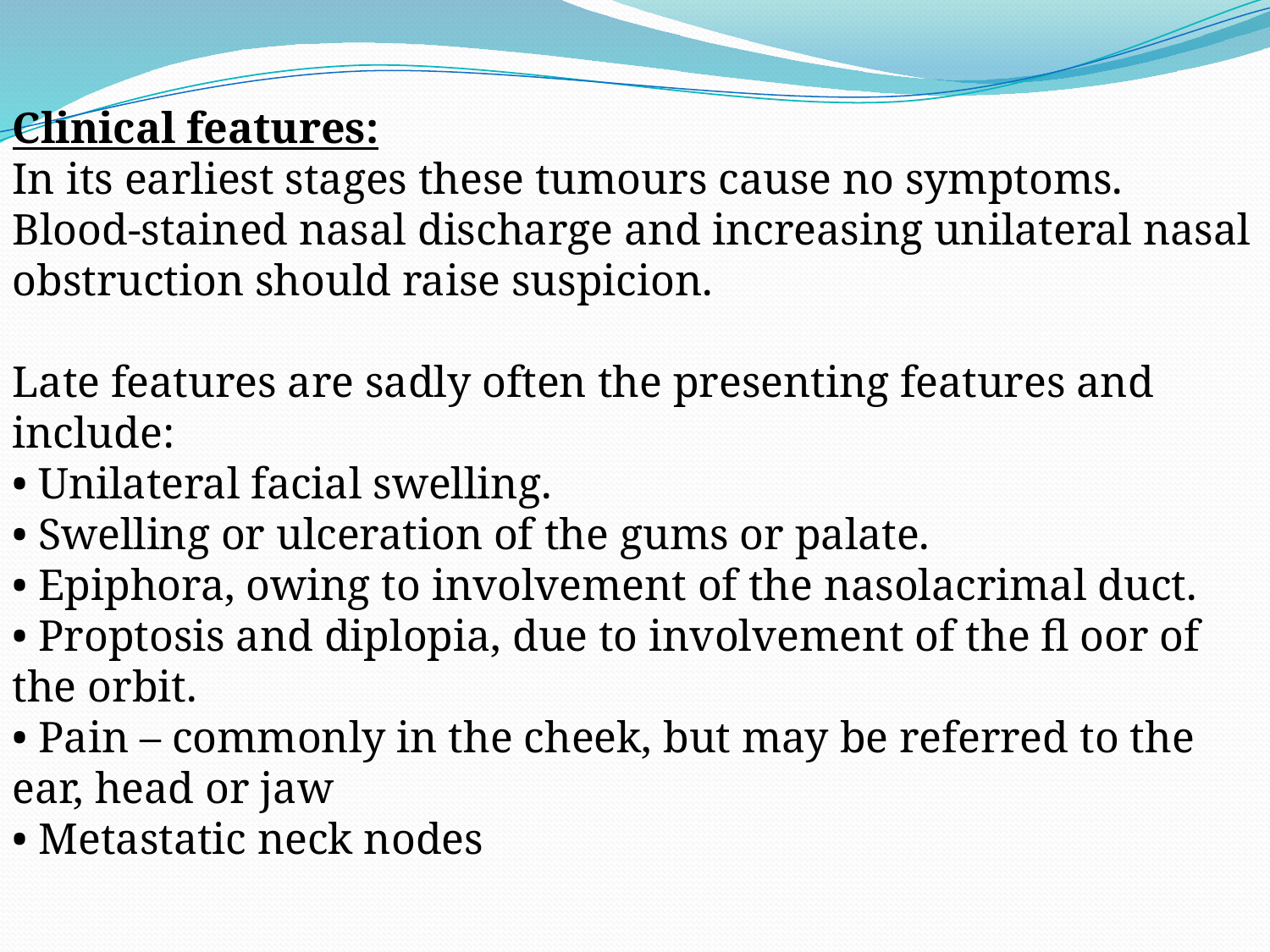

Clinical features:
In its earliest stages these tumours cause no symptoms. Blood-stained nasal discharge and increasing unilateral nasal obstruction should raise suspicion.

Late features are sadly often the presenting features and include:
• Unilateral facial swelling.
• Swelling or ulceration of the gums or palate.
• Epiphora, owing to involvement of the nasolacrimal duct.
• Proptosis and diplopia, due to involvement of the fl oor of the orbit.
• Pain – commonly in the cheek, but may be referred to the ear, head or jaw
• Metastatic neck nodes